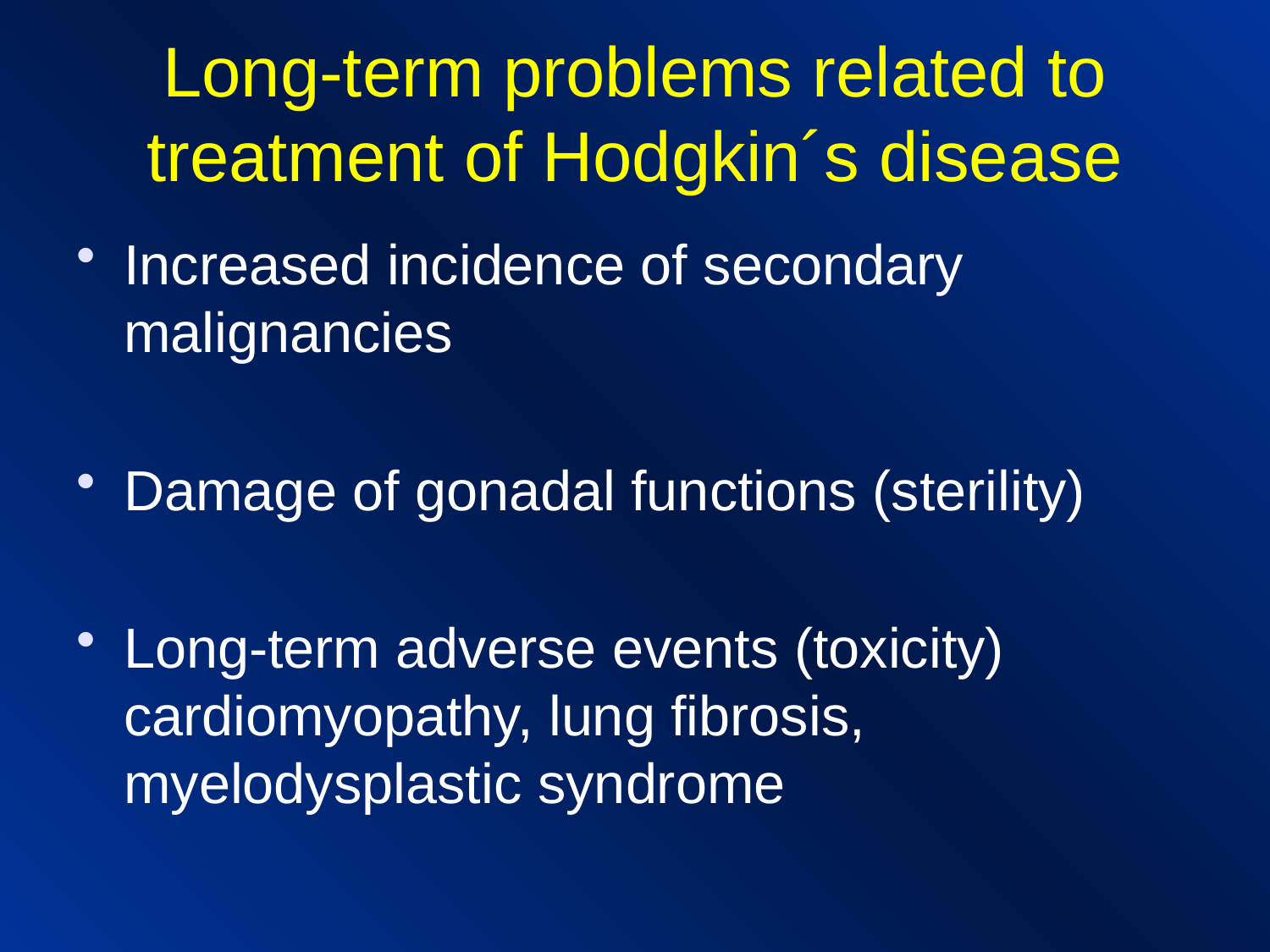

# Long-term problems related to treatment of Hodgkin´s disease
Increased incidence of secondary malignancies

Damage of gonadal functions (sterility)

Long-term adverse events (toxicity) cardiomyopathy, lung fibrosis, myelodysplastic syndrome